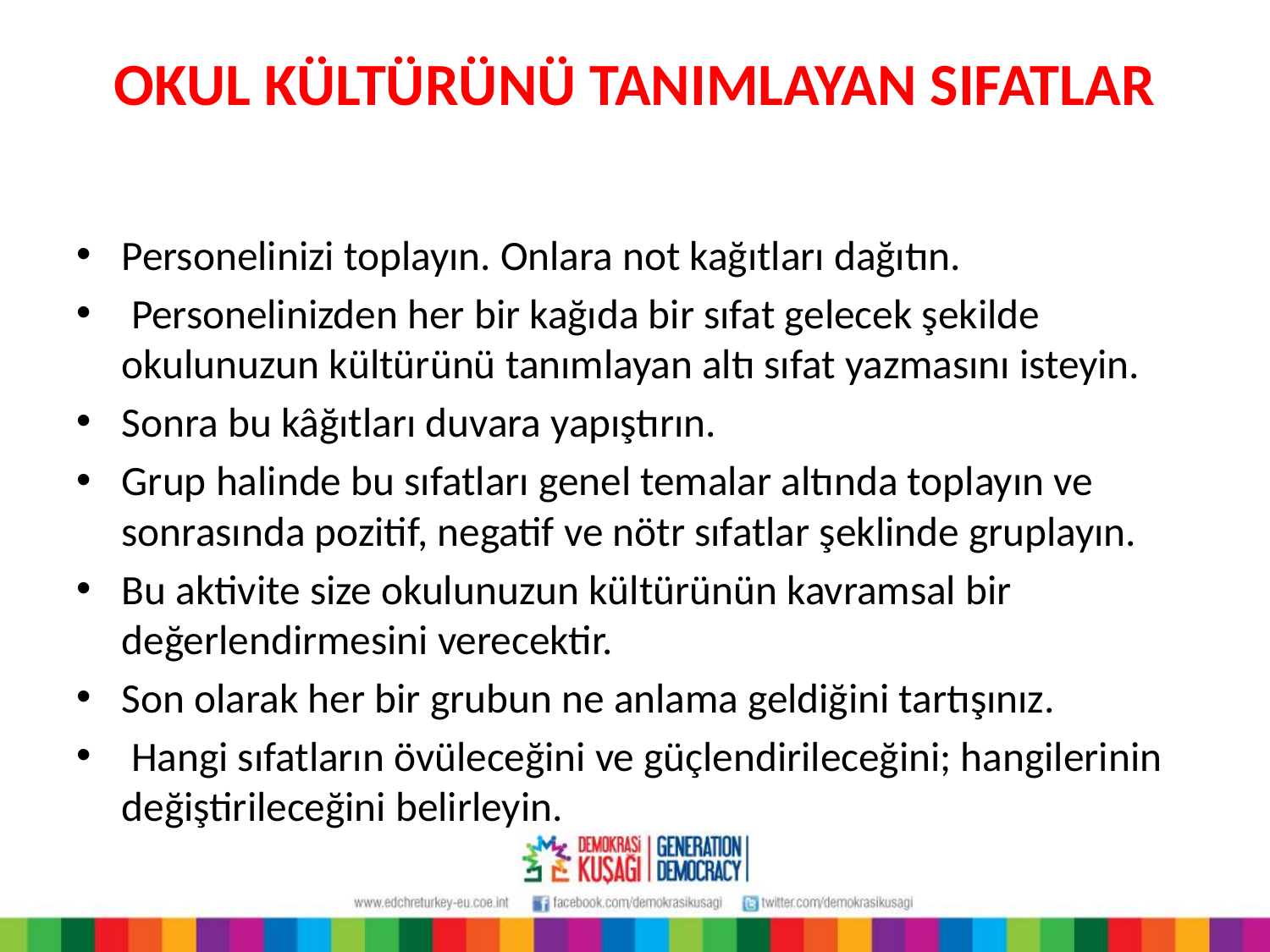

# OKUL KÜLTÜRÜNÜ TANIMLAYAN SIFATLAR
Personelinizi toplayın. Onlara not kağıtları dağıtın.
 Personelinizden her bir kağıda bir sıfat gelecek şekilde okulunuzun kültürünü tanımlayan altı sıfat yazmasını isteyin.
Sonra bu kâğıtları duvara yapıştırın.
Grup halinde bu sıfatları genel temalar altında toplayın ve sonrasında pozitif, negatif ve nötr sıfatlar şeklinde gruplayın.
Bu aktivite size okulunuzun kültürünün kavramsal bir değerlendirmesini verecektir.
Son olarak her bir grubun ne anlama geldiğini tartışınız.
 Hangi sıfatların övüleceğini ve güçlendirileceğini; hangilerinin değiştirileceğini belirleyin.